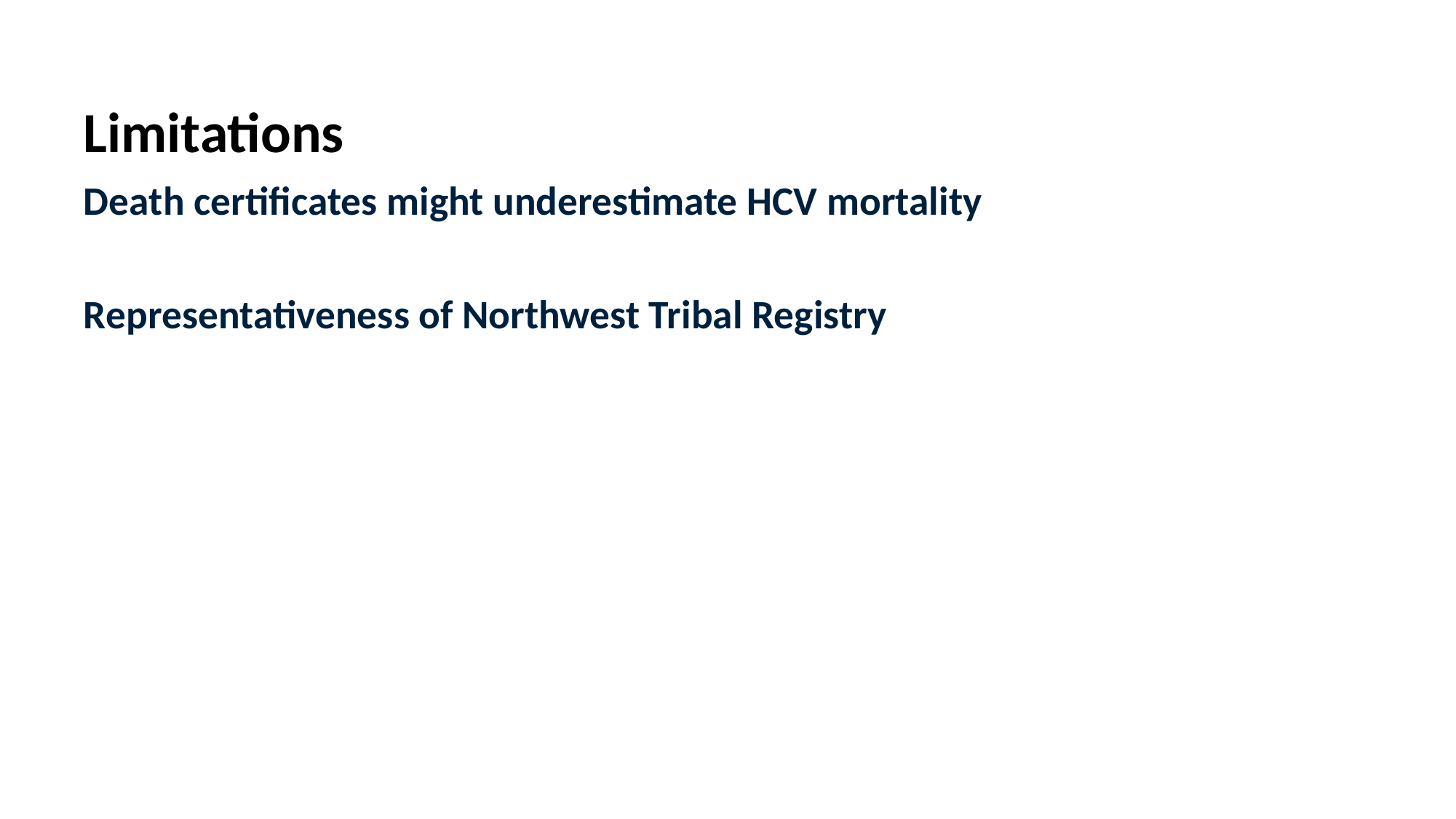

# Limitations
Death certificates might underestimate HCV mortality

Representativeness of Northwest Tribal Registry